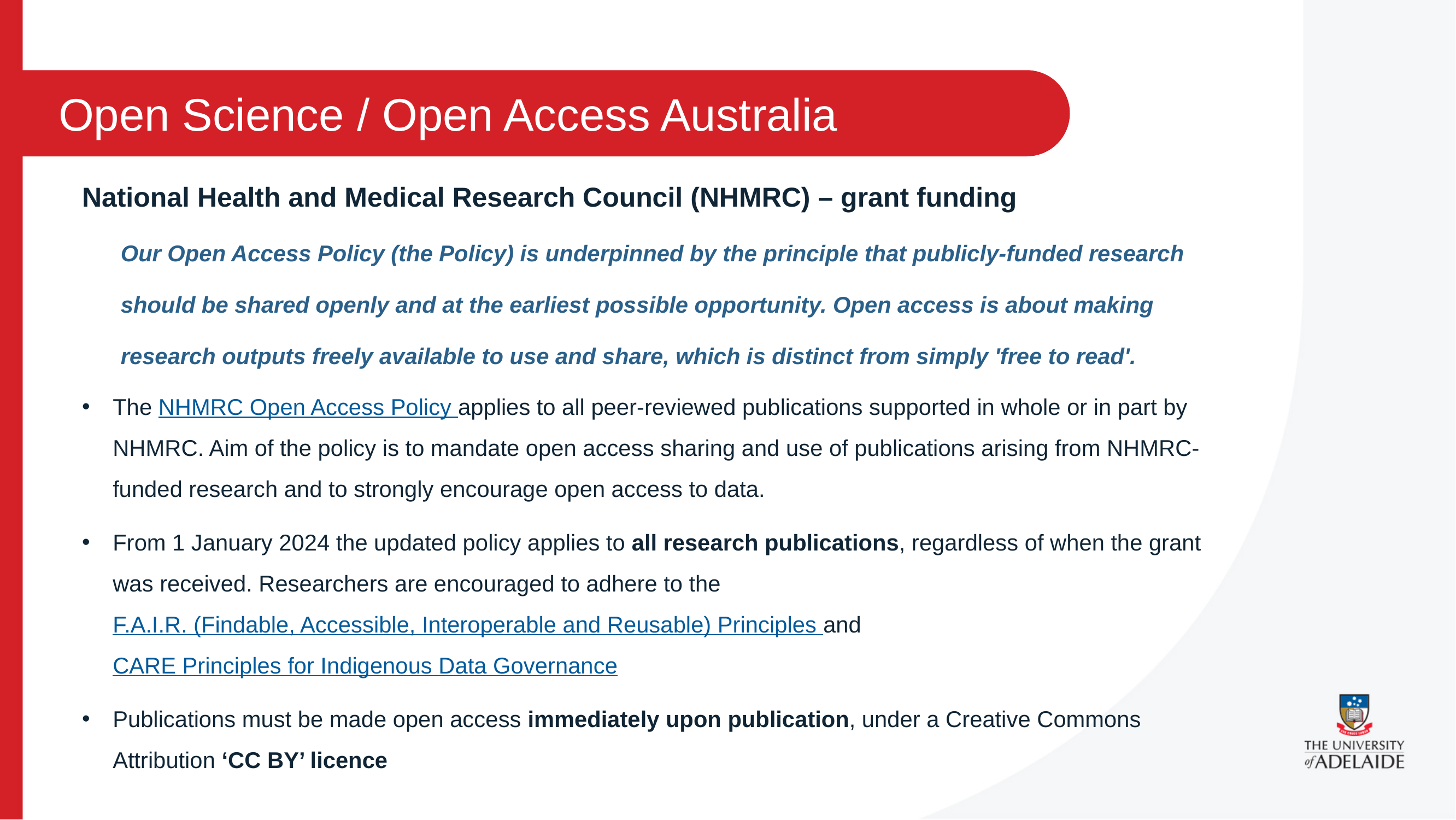

Open Science / Open Access Australia
National Health and Medical Research Council (NHMRC) – grant funding
Our Open Access Policy (the Policy) is underpinned by the principle that publicly-funded research
should be shared openly and at the earliest possible opportunity. Open access is about making
research outputs freely available to use and share, which is distinct from simply 'free to read'.
The NHMRC Open Access Policy applies to all peer-reviewed publications supported in whole or in part by NHMRC. Aim of the policy is to mandate open access sharing and use of publications arising from NHMRC-funded research and to strongly encourage open access to data.
From 1 January 2024 the updated policy applies to all research publications, regardless of when the grant was received. Researchers are encouraged to adhere to the F.A.I.R. (Findable, Accessible, Interoperable and Reusable) Principles and CARE Principles for Indigenous Data Governance
Publications must be made open access immediately upon publication, under a Creative Commons Attribution ‘CC BY’ licence